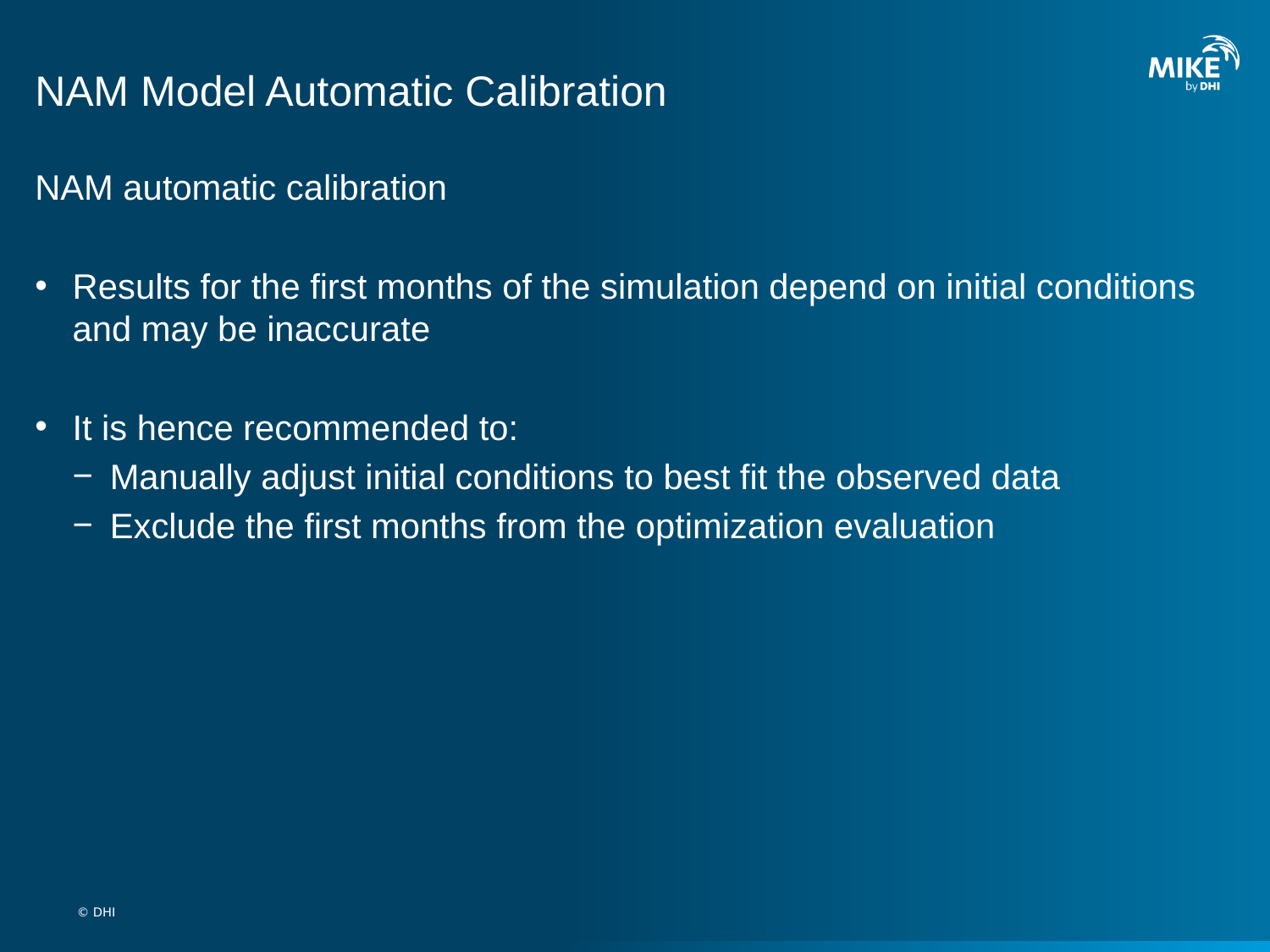

# NAM Model Automatic Calibration
NAM automatic calibration

Results for the first months of the simulation depend on initial conditions and may be inaccurate

It is hence recommended to:
Manually adjust initial conditions to best fit the observed data
Exclude the first months from the optimization evaluation

© DHI